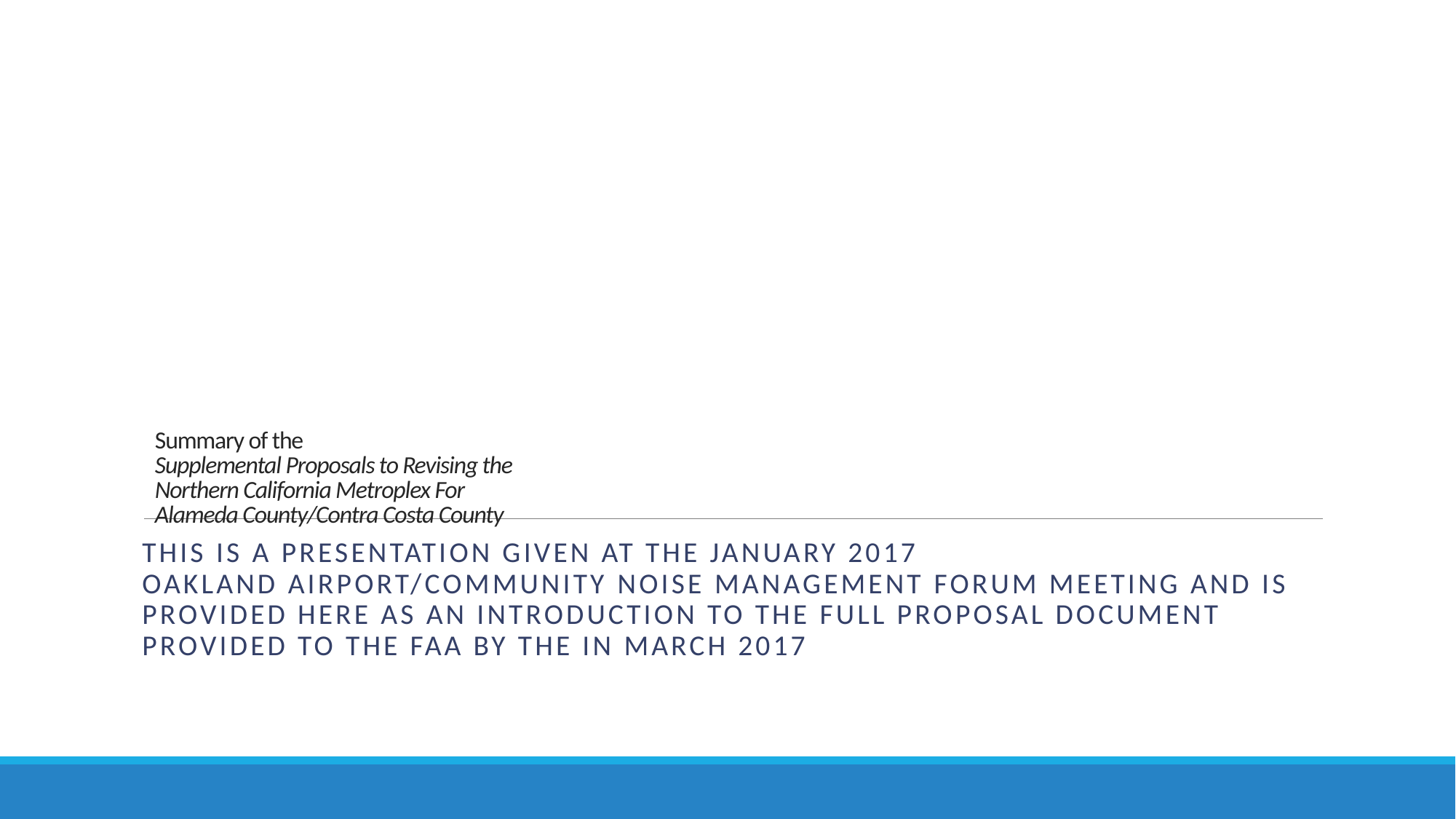

# Summary of the Supplemental Proposals to Revising the Northern California Metroplex For Alameda County/Contra Costa County
This IS a presentation given at the January 2017 OAKLAND Airport/Community Noise Management Forum meeting and is PROVIDED here AS AN INTRODUCTION TO THE FULL PROPOSAL DOCUMENT PROVIDED TO THE FAA BY THE IN MARCH 2017